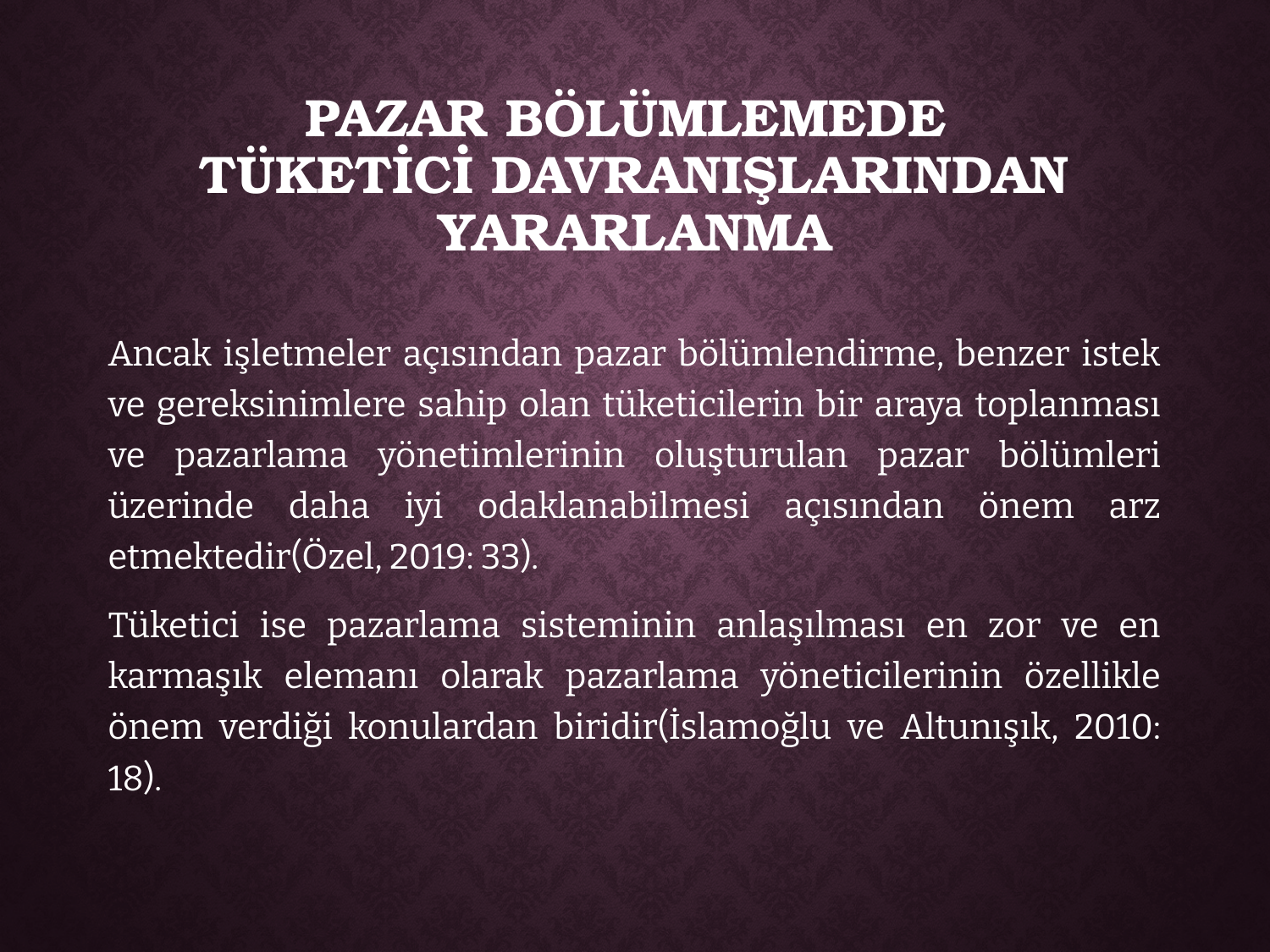

# Pazar Bölümlemede Tüketİcİ DavranIşlarIndan Yararlanma
Ancak işletmeler açısından pazar bölümlendirme, benzer istek ve gereksinimlere sahip olan tüketicilerin bir araya toplanması ve pazarlama yönetimlerinin oluşturulan pazar bölümleri üzerinde daha iyi odaklanabilmesi açısından önem arz etmektedir(Özel, 2019: 33).
Tüketici ise pazarlama sisteminin anlaşılması en zor ve en karmaşık elemanı olarak pazarlama yöneticilerinin özellikle önem verdiği konulardan biridir(İslamoğlu ve Altunışık, 2010: 18).